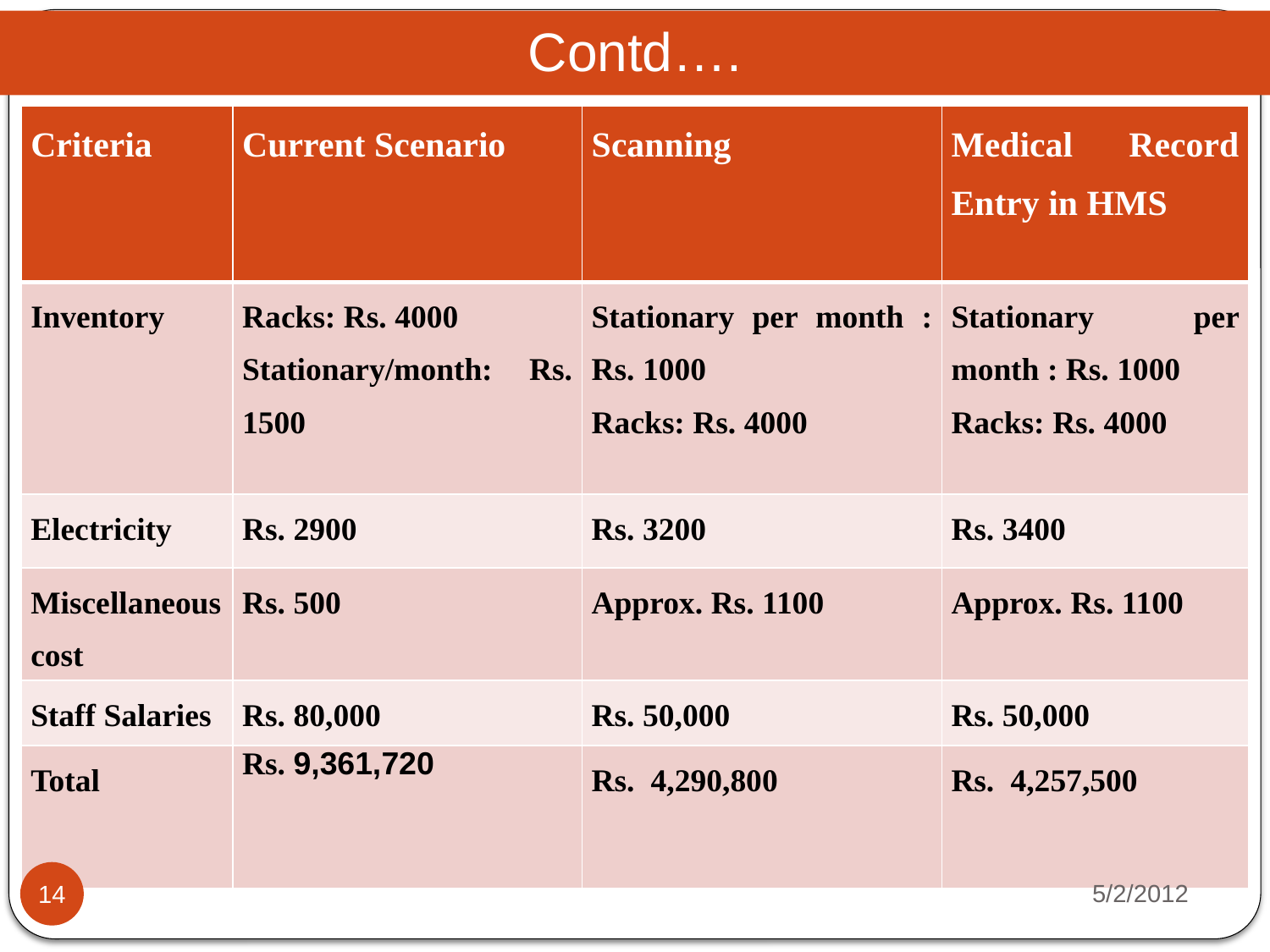

# Contd….
| Criteria | Current Scenario | Scanning | Medical Record Entry in HMS |
| --- | --- | --- | --- |
| Inventory | Racks: Rs. 4000 Stationary/month: Rs. 1500 | Stationary per month : Rs. 1000 Racks: Rs. 4000 | Stationary per month : Rs. 1000 Racks: Rs. 4000 |
| Electricity | Rs. 2900 | Rs. 3200 | Rs. 3400 |
| Miscellaneous cost | Rs. 500 | Approx. Rs. 1100 | Approx. Rs. 1100 |
| Staff Salaries | Rs. 80,000 | Rs. 50,000 | Rs. 50,000 |
| Total | Rs. 9,361,720 | Rs. 4,290,800 | Rs. 4,257,500 |
5/2/2012
14